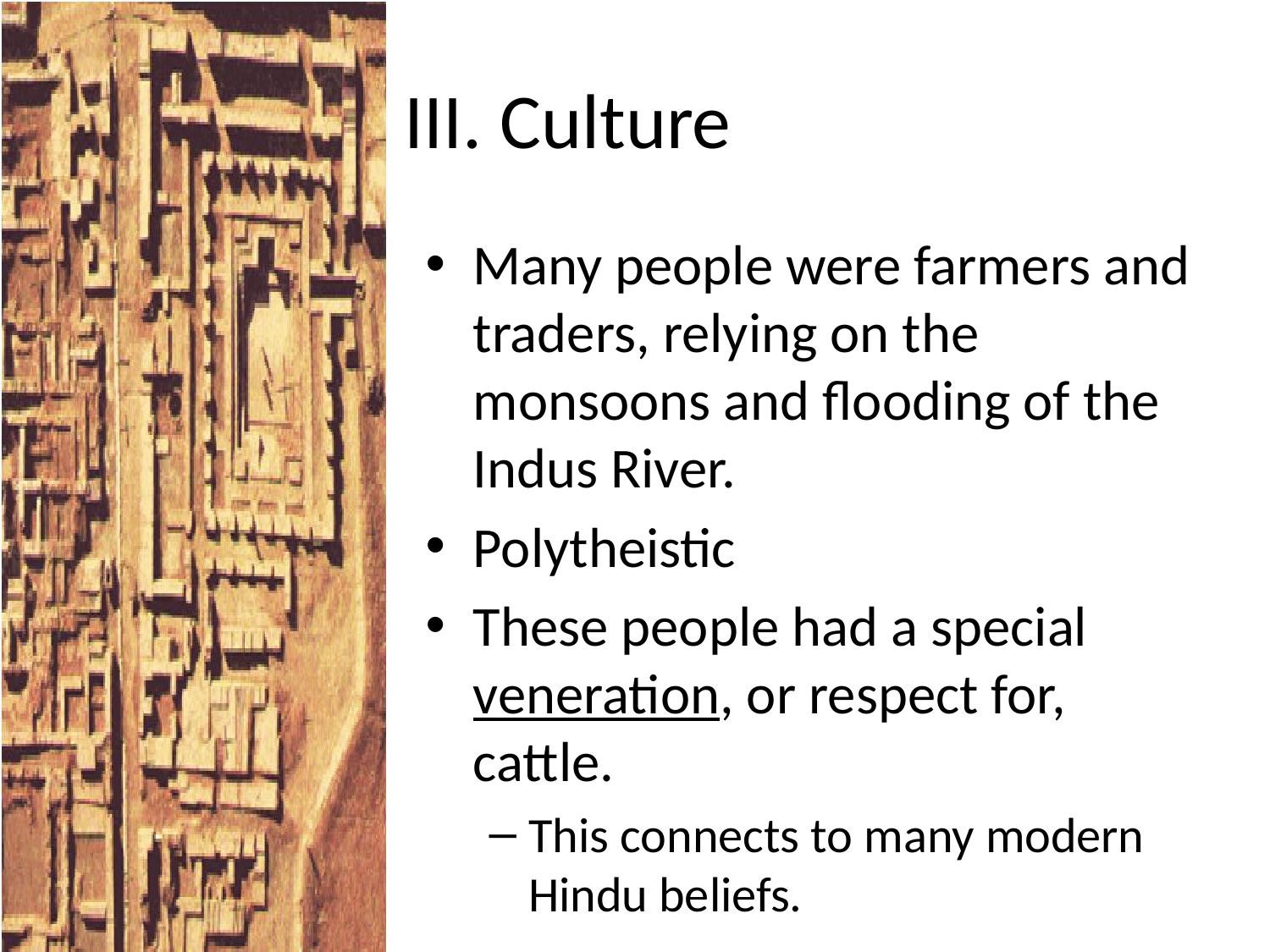

# III. Culture
Many people were farmers and traders, relying on the monsoons and flooding of the Indus River.
Polytheistic
These people had a special veneration, or respect for, cattle.
This connects to many modern Hindu beliefs.